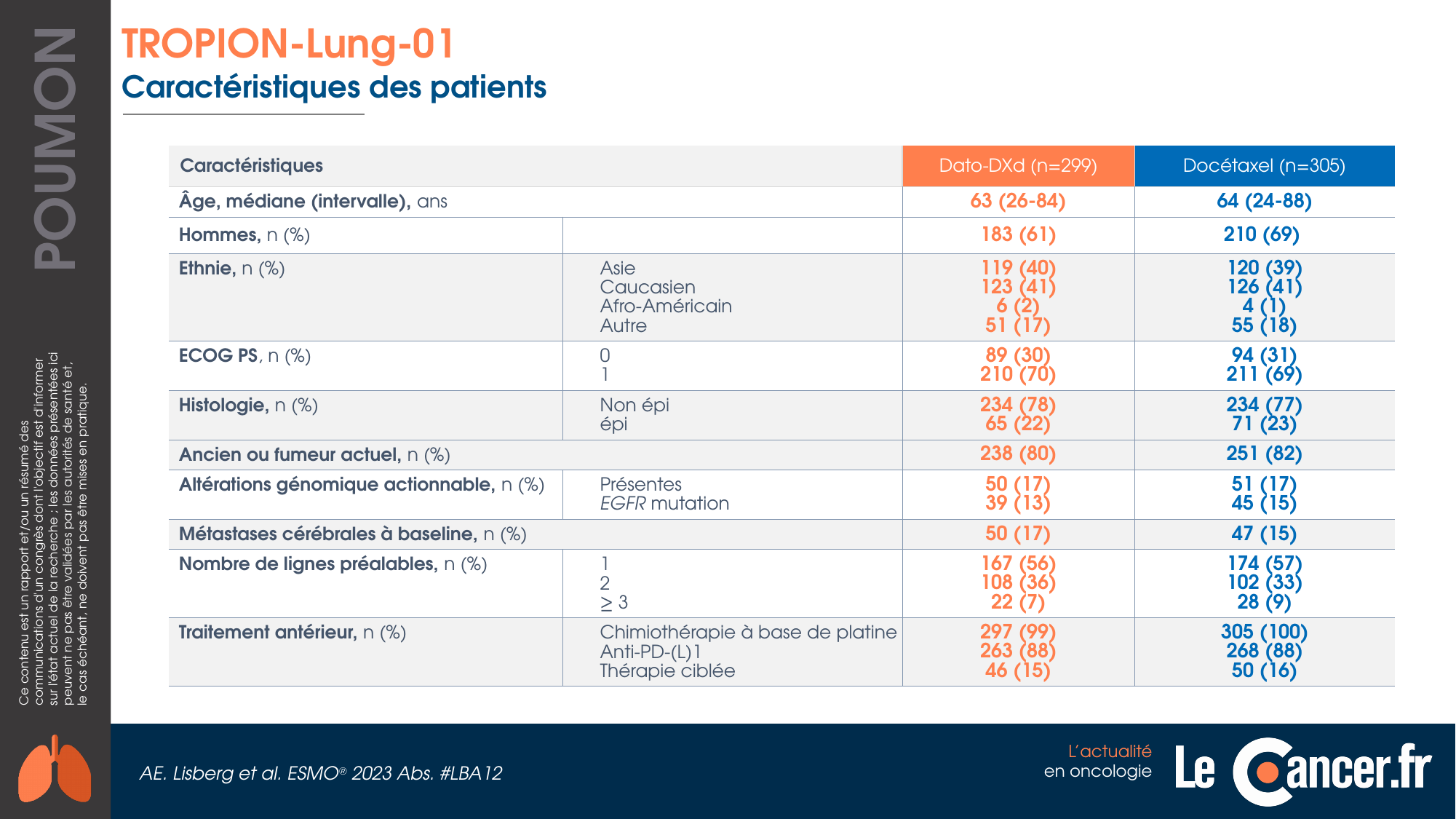

# TROPION-Lung-01
Caractéristiques des patients
| Caractéristiques |  | Dato-DXd (n=299) | Docétaxel (n=305) |
| --- | --- | --- | --- |
| Âge, médiane (intervalle), ans |  | 63 (26-84) | 64 (24-88) |
| Hommes, n (%) |  | 183 (61) | 210 (69) |
| Ethnie, n (%) | Asie Caucasien Afro-Américain Autre | 119 (40) 123 (41) 6 (2) 51 (17) | 120 (39) 126 (41) 4 (1) 55 (18) |
| ECOG PS, n (%) | 0 1 | 89 (30) 210 (70) | 94 (31) 211 (69) |
| Histologie, n (%) | Non épi épi | 234 (78) 65 (22) | 234 (77) 71 (23) |
| Ancien ou fumeur actuel, n (%) |  | 238 (80) | 251 (82) |
| Altérations génomique actionnable, n (%) | Présentes EGFR mutation | 50 (17) 39 (13) | 51 (17) 45 (15) |
| Métastases cérébrales à baseline, n (%) |  | 50 (17) | 47 (15) |
| Nombre de lignes préalables, n (%) | 1 2 ≥ 3 | 167 (56) 108 (36) 22 (7) | 174 (57) 102 (33) 28 (9) |
| Traitement antérieur, n (%) | Chimiothérapie à base de platine Anti-PD-(L)1 Thérapie ciblée | 297 (99) 263 (88) 46 (15) | 305 (100) 268 (88) 50 (16) |
AE. Lisberg et al. ESMO® 2023 Abs. #LBA12